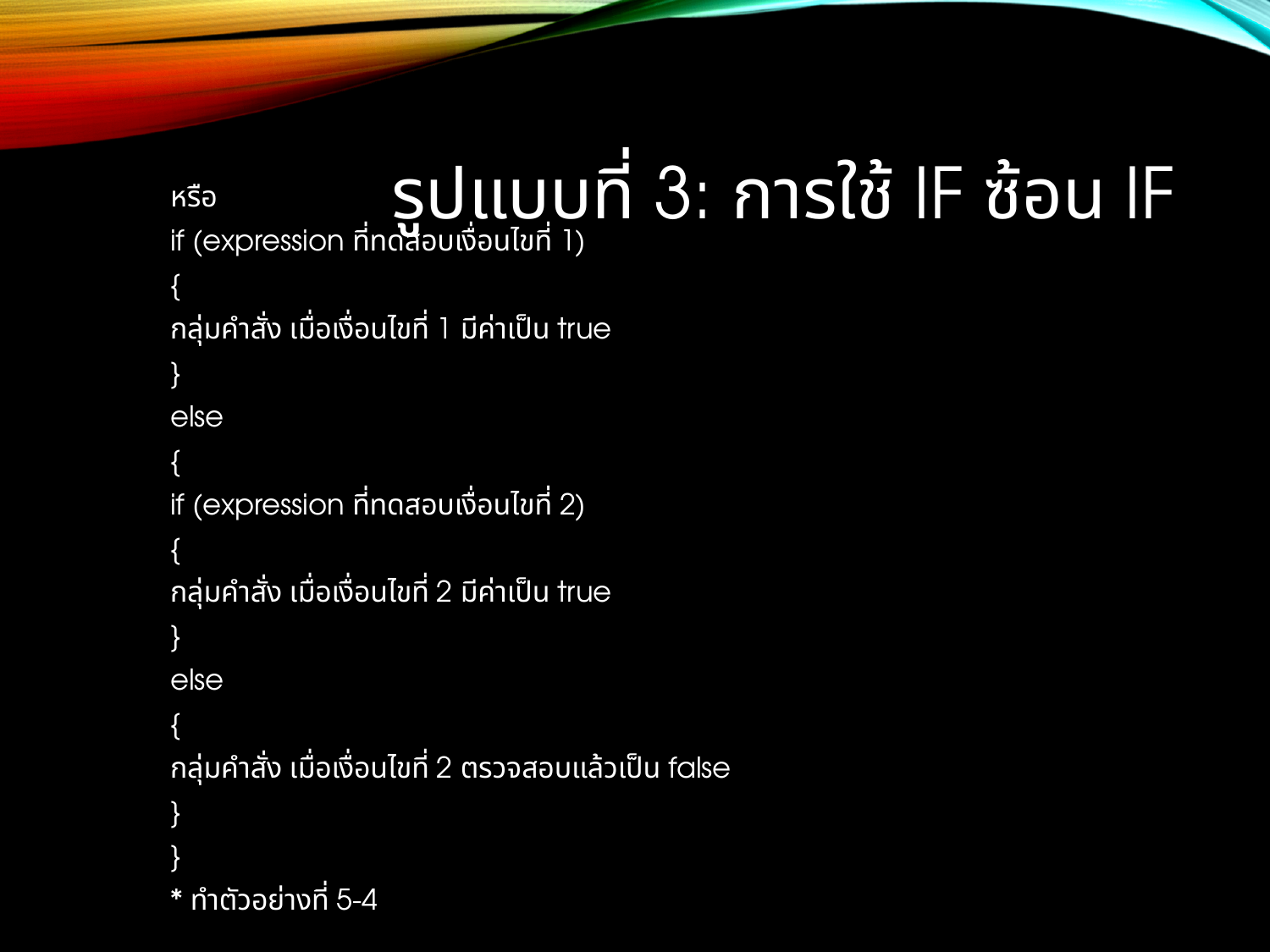

# รูปแบบที่ 3: การใช้ if ซ้อน if
	หรือ
	if (expression ที่ทดสอบเงื่อนไขที่ 1)
	{
		กลุ่มคำสั่ง เมื่อเงื่อนไขที่ 1 มีค่าเป็น true
	}
	else
	{
		if (expression ที่ทดสอบเงื่อนไขที่ 2)
		{
			กลุ่มคำสั่ง เมื่อเงื่อนไขที่ 2 มีค่าเป็น true
		}
		else
		{
			กลุ่มคำสั่ง เมื่อเงื่อนไขที่ 2 ตรวจสอบแล้วเป็น false
		}
	}
	* ทำตัวอย่างที่ 5-4